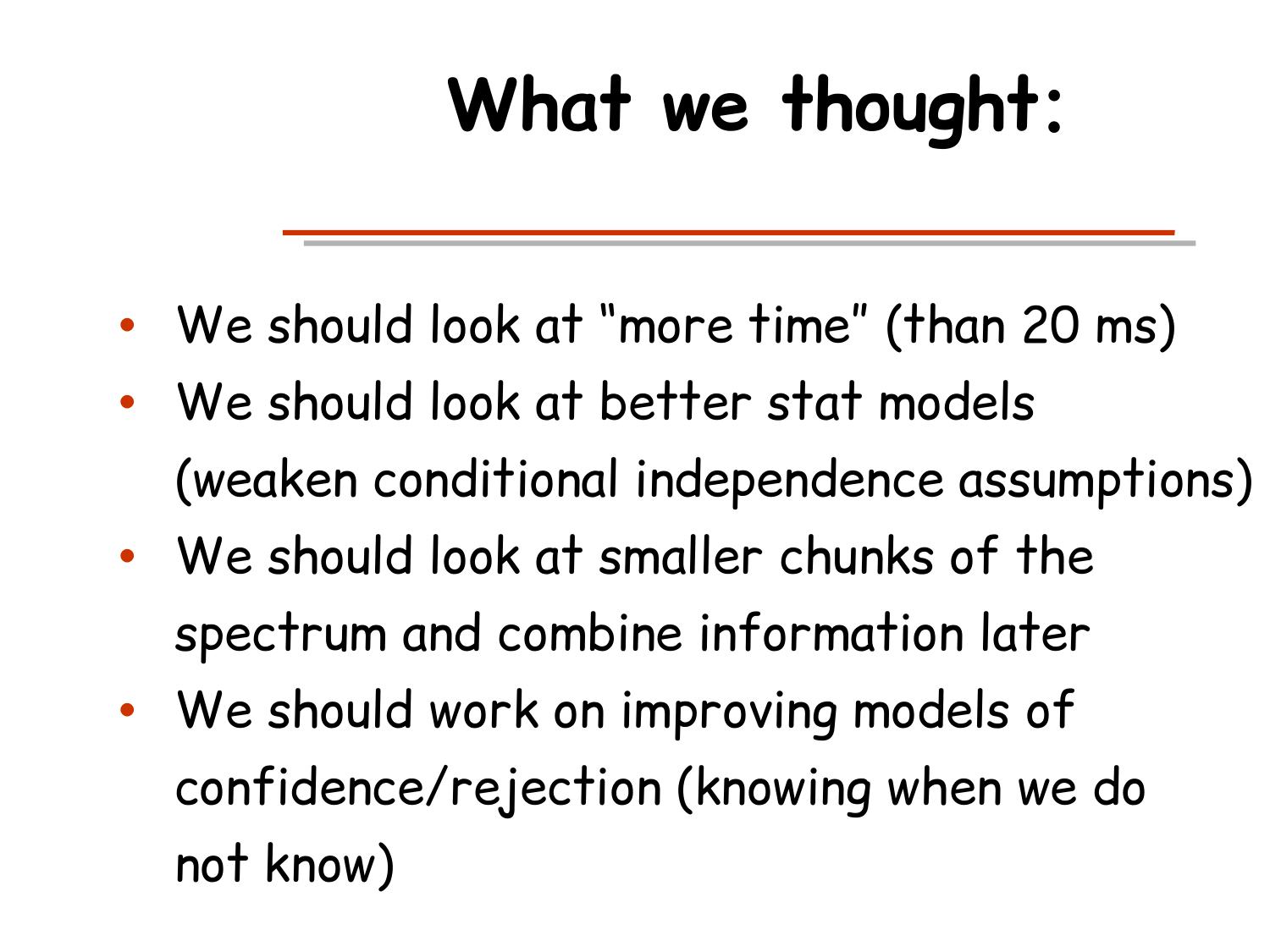

What we thought:

We should look at “more time” (than 20 ms)
We should look at better stat models
(weaken conditional independence assumptions)
We should look at smaller chunks of the
spectrum and combine information later
We should work on improving models of
confidence/rejection (knowing when we do
not know)